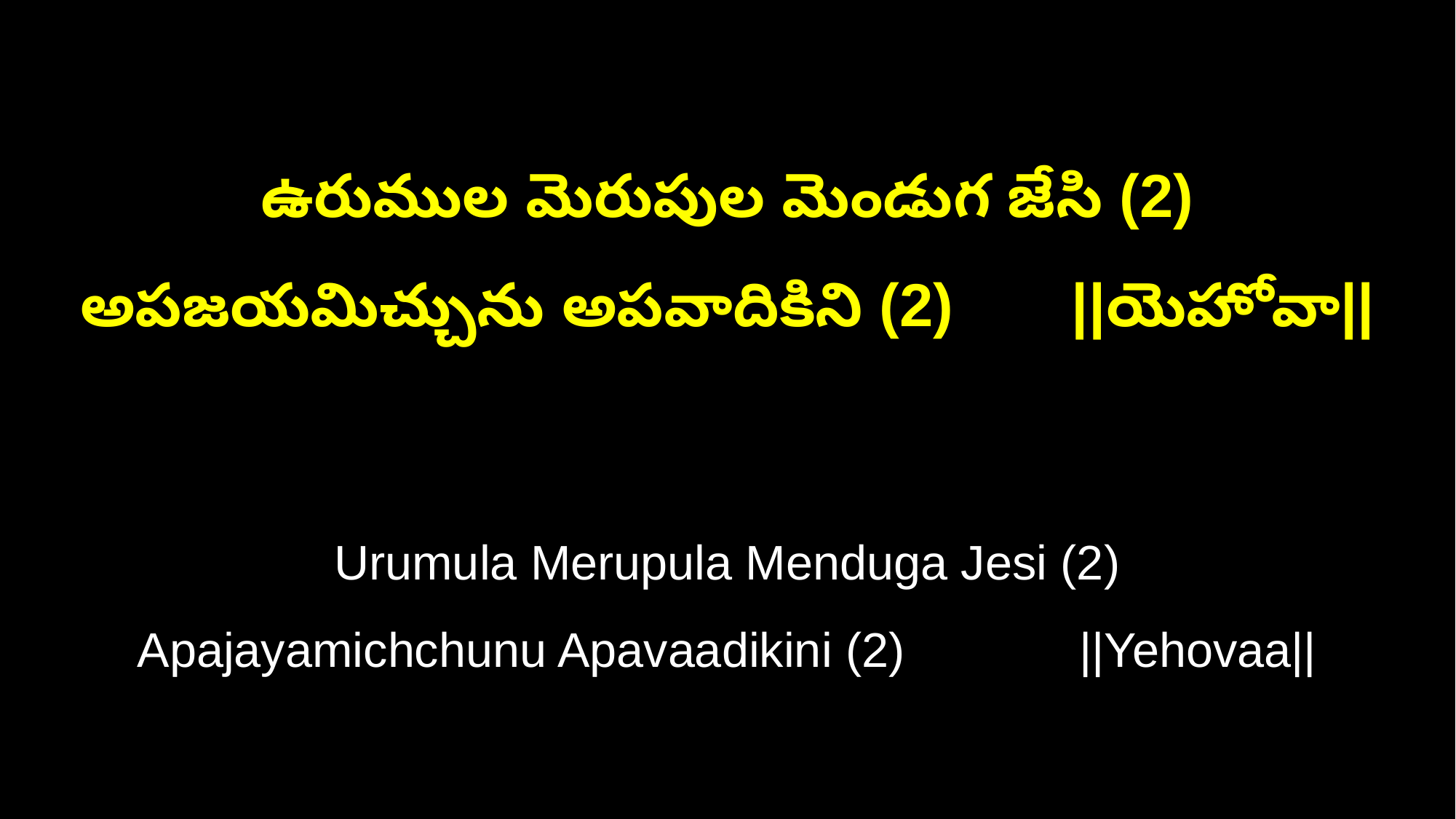

ఉరుముల మెరుపుల మెండుగ జేసి (2)
అపజయమిచ్చును అపవాదికిని (2)       ||యెహోవా||
Urumula Merupula Menduga Jesi (2)
Apajayamichchunu Apavaadikini (2)             ||Yehovaa||